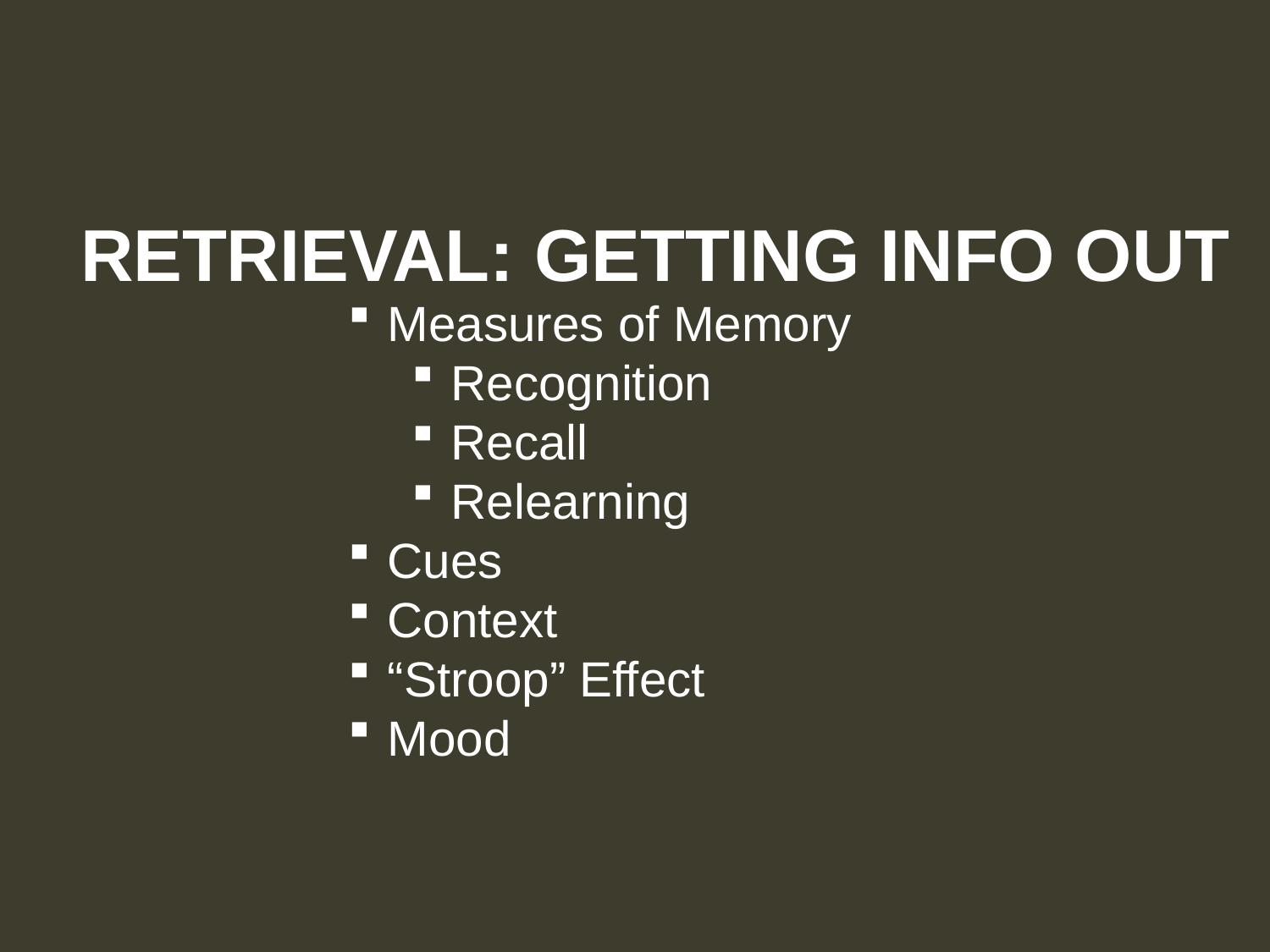

# Retrieval: Getting Info Out
Measures of Memory
Recognition
Recall
Relearning
Cues
Context
“Stroop” Effect
Mood